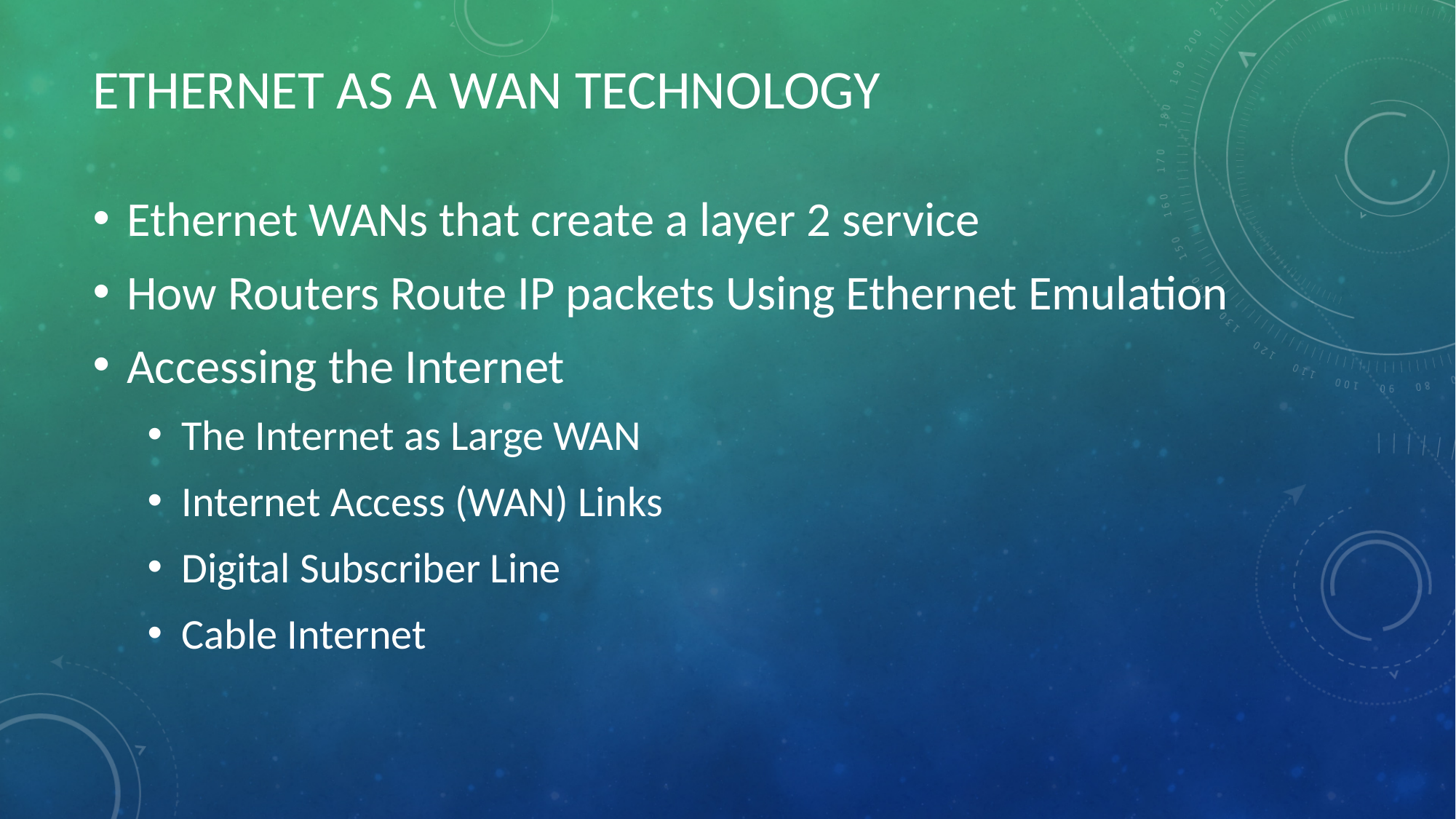

# Ethernet as a WAN Technology
Ethernet WANs that create a layer 2 service
How Routers Route IP packets Using Ethernet Emulation
Accessing the Internet
The Internet as Large WAN
Internet Access (WAN) Links
Digital Subscriber Line
Cable Internet